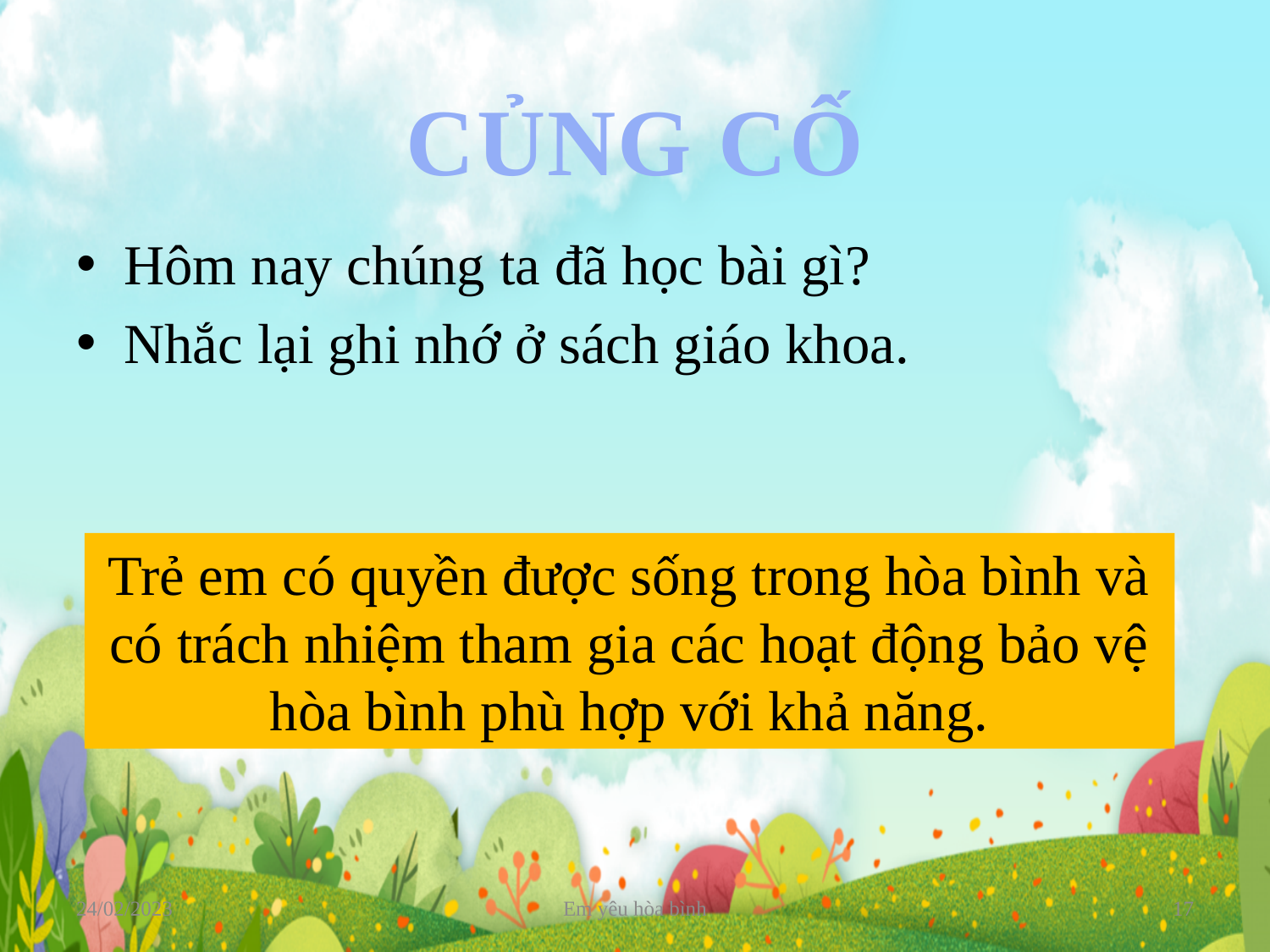

CỦNG CỐ
Hôm nay chúng ta đã học bài gì?
Nhắc lại ghi nhớ ở sách giáo khoa.

Trẻ em có quyền được sống trong hòa bình và có trách nhiệm tham gia các hoạt động bảo vệ hòa bình phù hợp với khả năng.
24/02/2023
Em yêu hòa bình
17